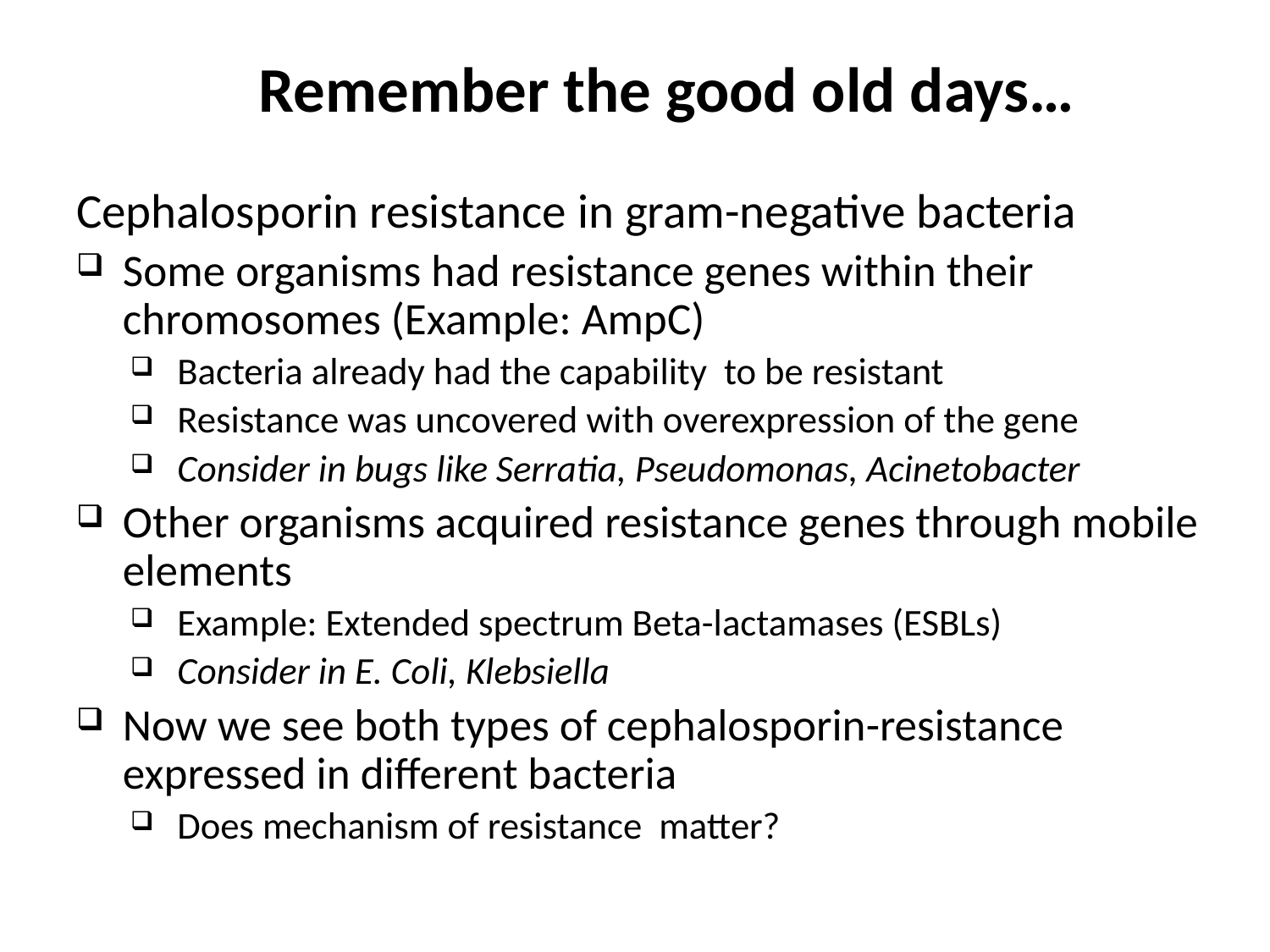

# Remember the good old days…
Cephalosporin resistance in gram-negative bacteria
Some organisms had resistance genes within their chromosomes (Example: AmpC)
Bacteria already had the capability  to be resistant
Resistance was uncovered with overexpression of the gene
Consider in bugs like Serratia, Pseudomonas, Acinetobacter
Other organisms acquired resistance genes through mobile elements
Example: Extended spectrum Beta-lactamases (ESBLs)
Consider in E. Coli, Klebsiella
Now we see both types of cephalosporin-resistance expressed in different bacteria
Does mechanism of resistance  matter?